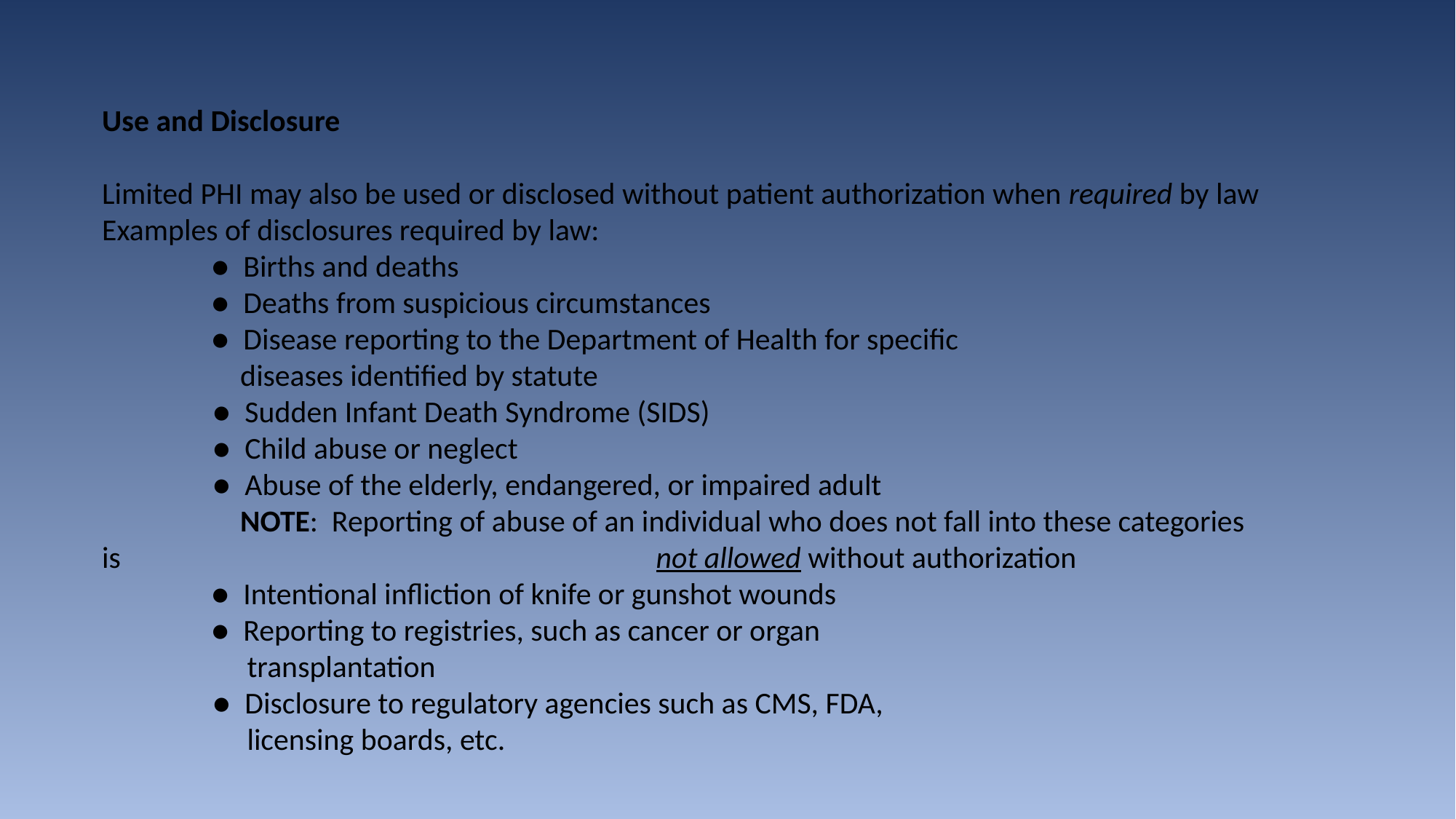

Use and Disclosure

Limited PHI may also be used or disclosed without patient authorization when required by law
Examples of disclosures required by law:
	●  Births and deaths
	●  Deaths from suspicious circumstances
	●  Disease reporting to the Department of Health for specific
                    diseases identified by statute
                ●  Sudden Infant Death Syndrome (SIDS)
                ●  Child abuse or neglect
                ●  Abuse of the elderly, endangered, or impaired adult
                    NOTE:  Reporting of abuse of an individual who does not fall into these categories is                                                     	                 not allowed without authorization
	●  Intentional infliction of knife or gunshot wounds
	●  Reporting to registries, such as cancer or organ
                     transplantation
                ●  Disclosure to regulatory agencies such as CMS, FDA,
                     licensing boards, etc.